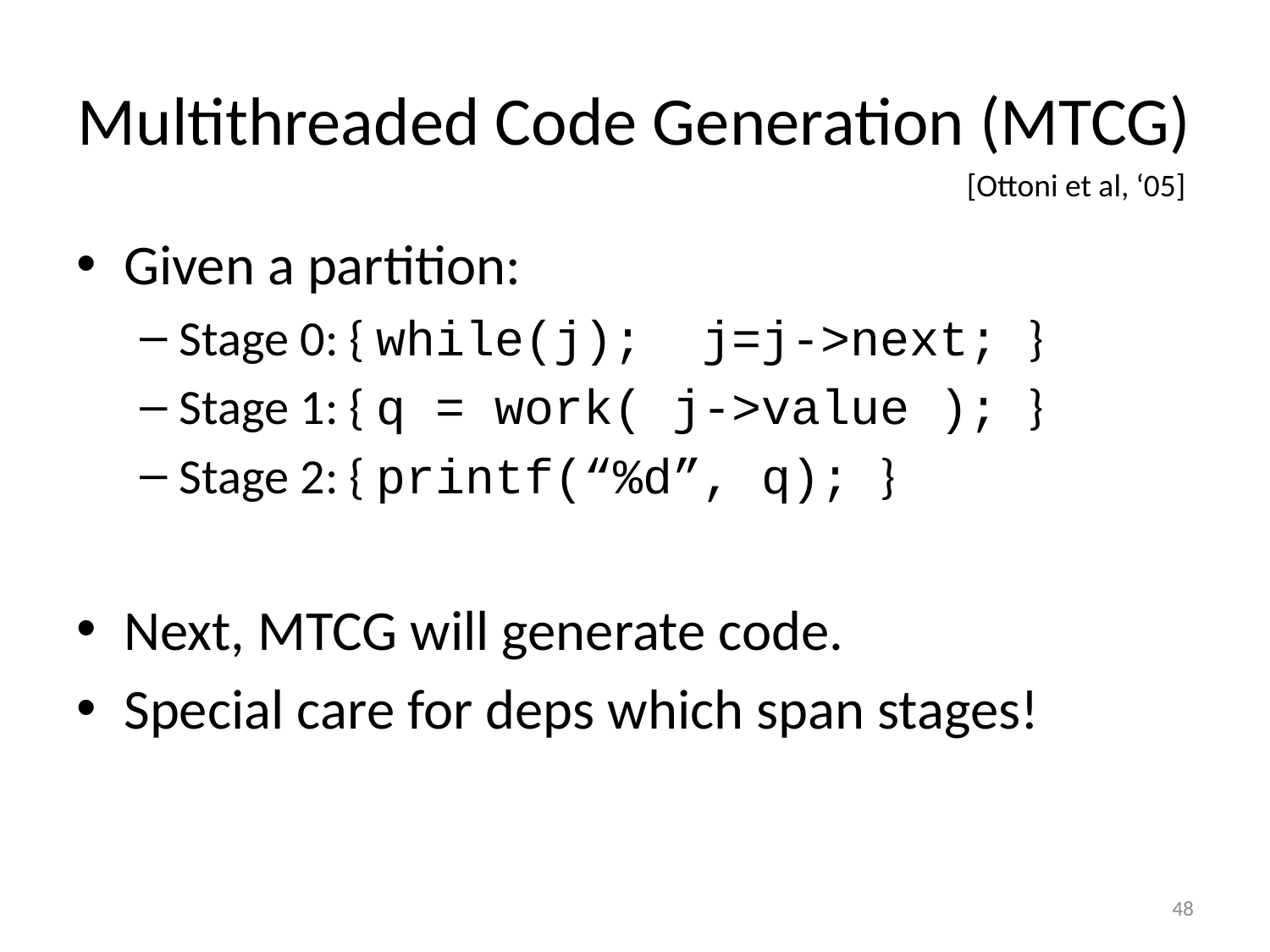

# Multithreaded Code Generation (MTCG)
[Ottoni et al, ‘05]
Given a partition:
Stage 0: { while(j);  j=j->next; }
Stage 1: { q = work( j->value ); }
Stage 2: { printf(“%d”, q); }

Next, MTCG will generate code.
Special care for deps which span stages!
48